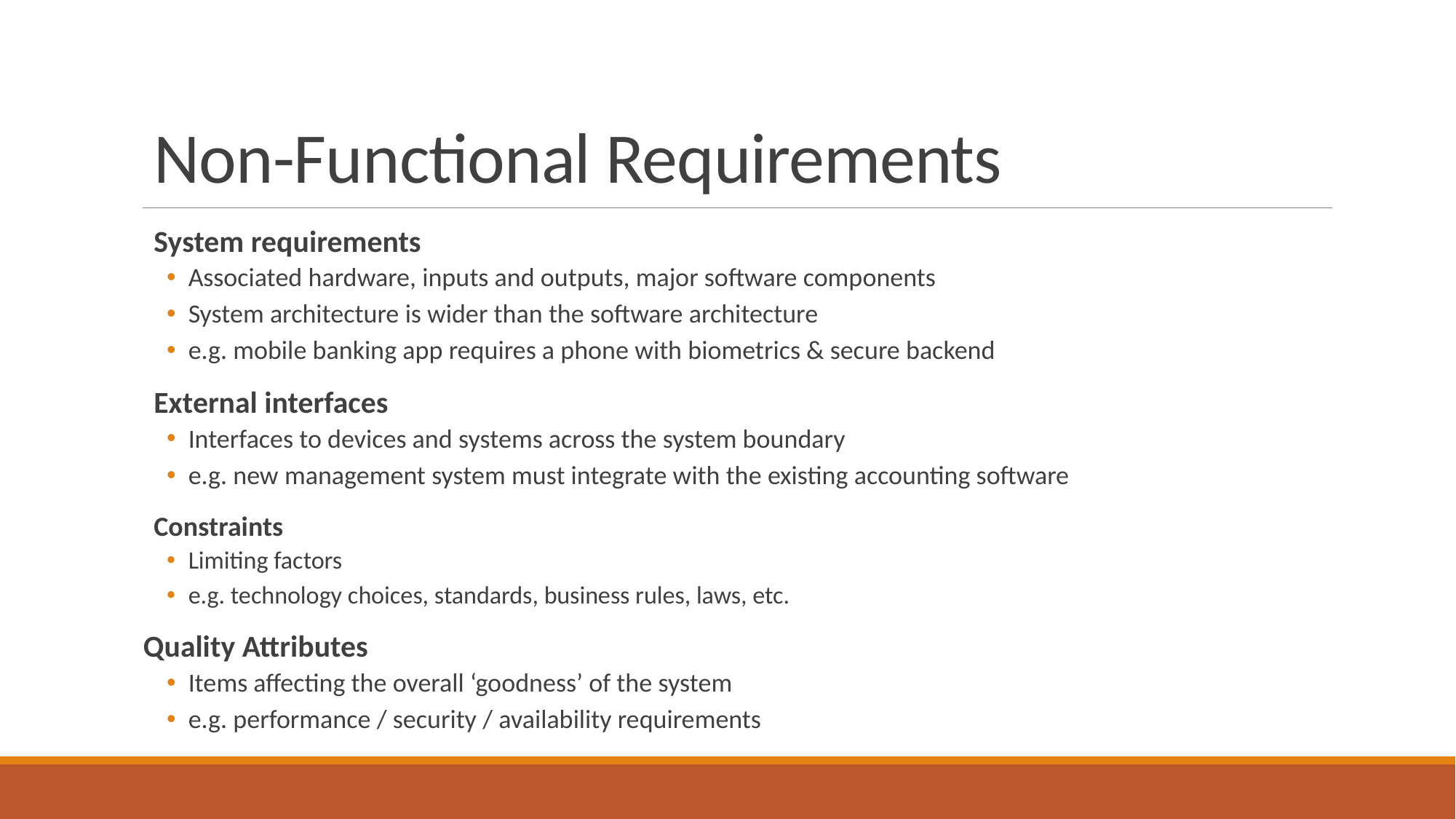

# Non-Functional Requirements
System requirements
Associated hardware, inputs and outputs, major software components
System architecture is wider than the software architecture
e.g. mobile banking app requires a phone with biometrics & secure backend
External interfaces
Interfaces to devices and systems across the system boundary
e.g. new management system must integrate with the existing accounting software
Constraints
Limiting factors
e.g. technology choices, standards, business rules, laws, etc.
Quality Attributes
Items affecting the overall ‘goodness’ of the system
e.g. performance / security / availability requirements